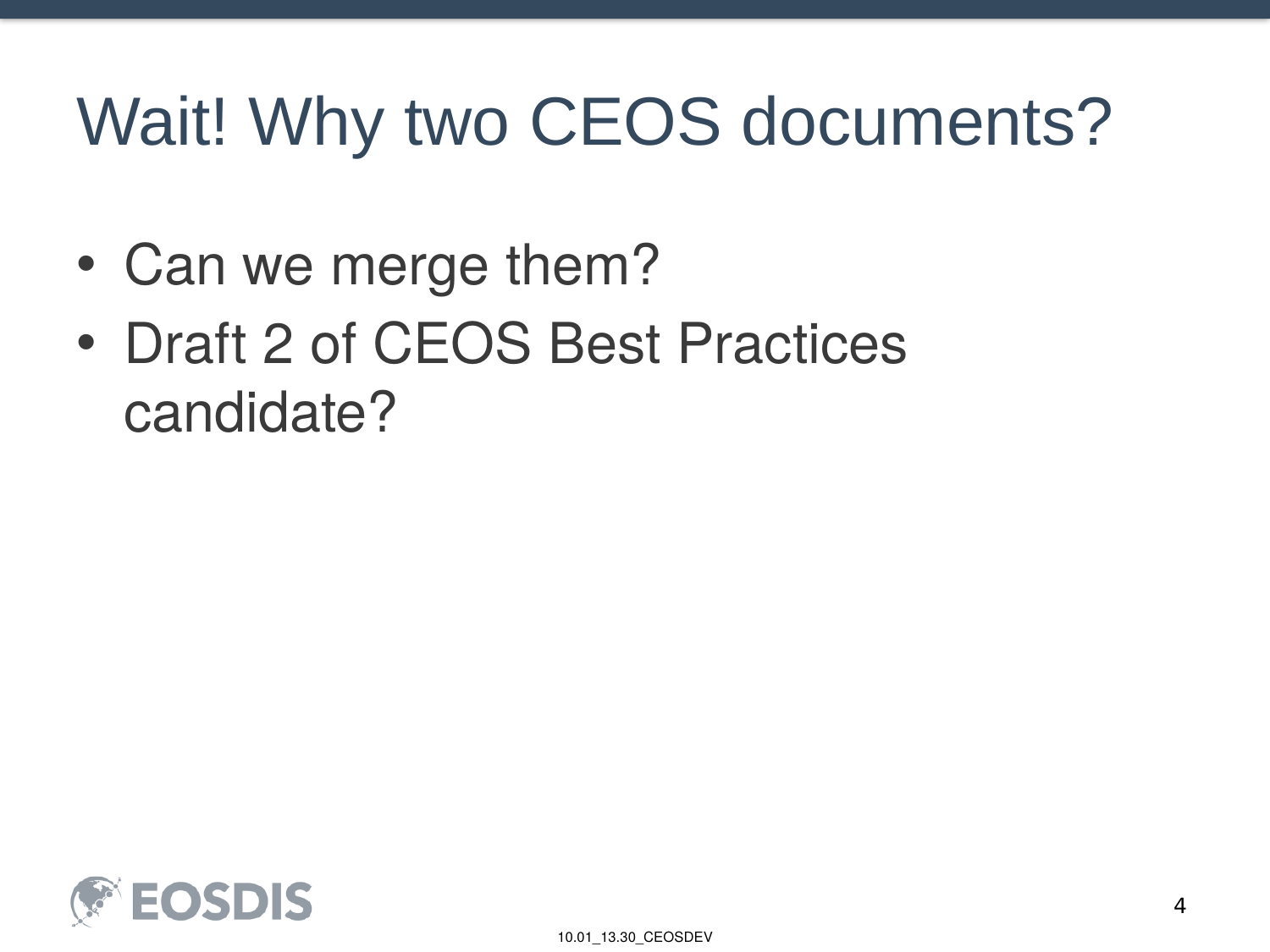

# Wait! Why two CEOS documents?
Can we merge them?
Draft 2 of CEOS Best Practices candidate?